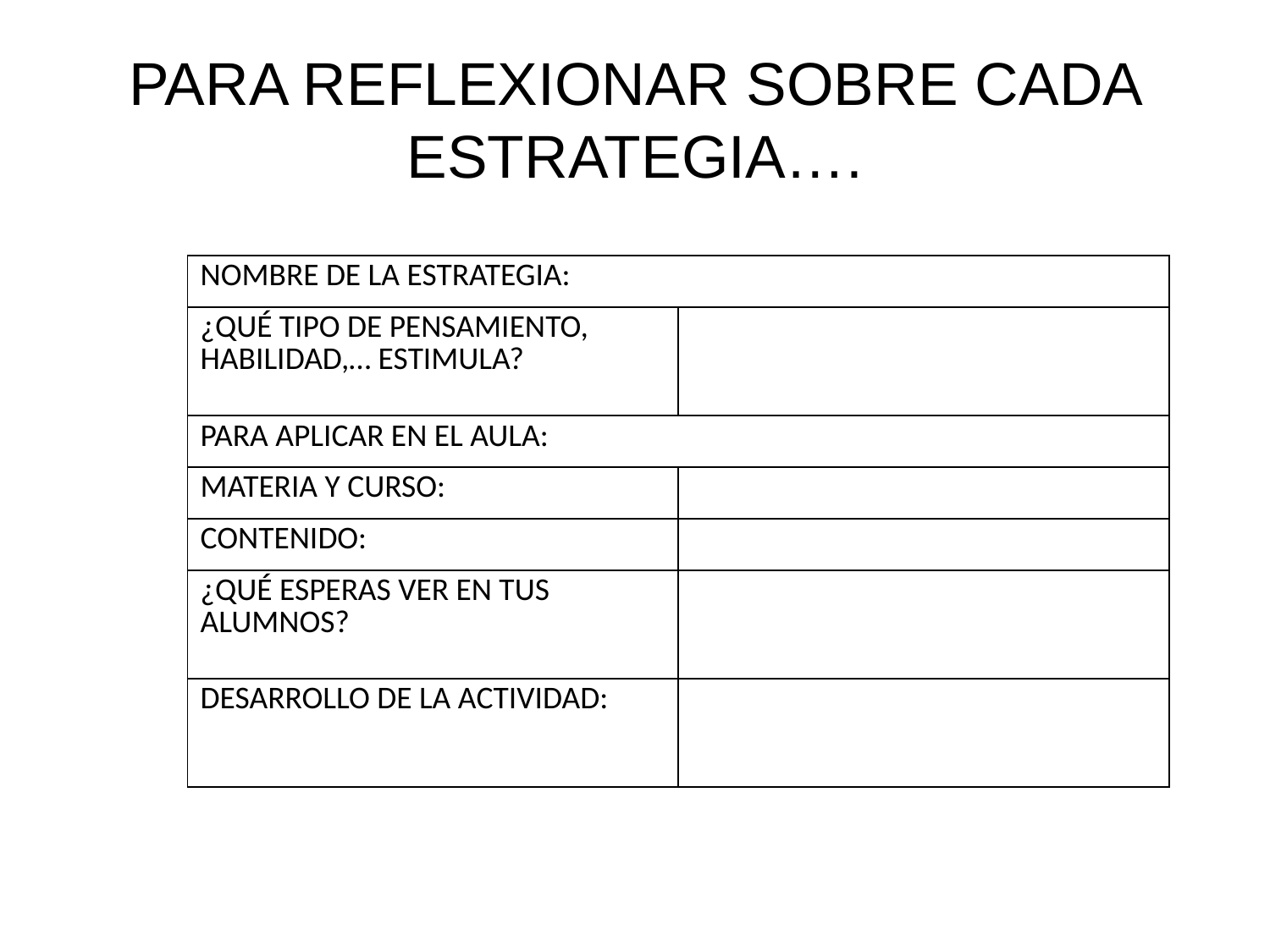

# PARA REFLEXIONAR SOBRE CADA ESTRATEGIA….
| NOMBRE DE LA ESTRATEGIA: |  |
| --- | --- |
| ¿QUÉ TIPO DE PENSAMIENTO, HABILIDAD,… ESTIMULA? |  |
| PARA APLICAR EN EL AULA: |  |
| MATERIA Y CURSO: |  |
| CONTENIDO: |  |
| ¿QUÉ ESPERAS VER EN TUS ALUMNOS? |  |
| DESARROLLO DE LA ACTIVIDAD: |  |